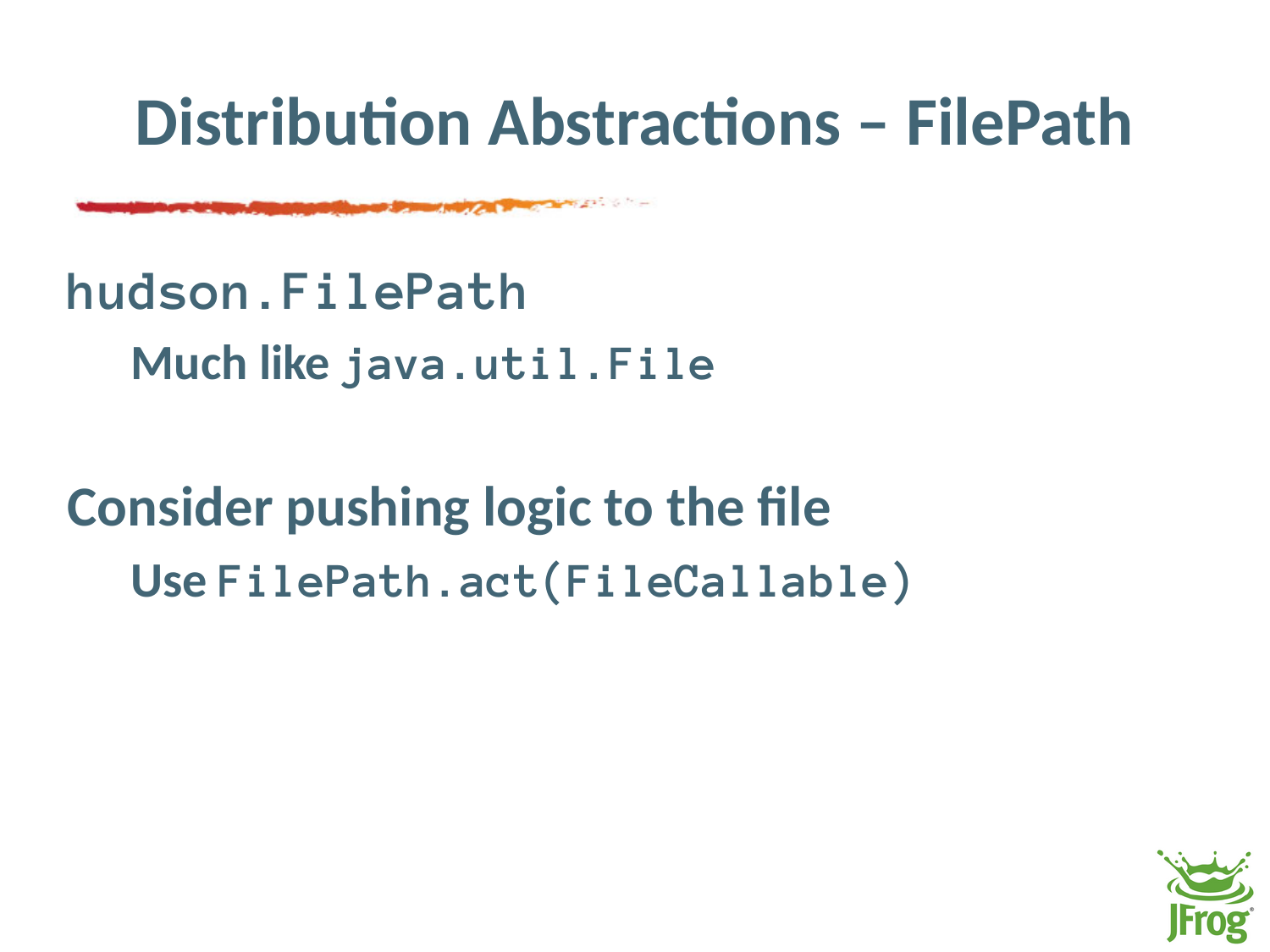

# Distribution Abstractions – FilePath
hudson.FilePath
Much like java.util.File

Consider pushing logic to the file
Use FilePath.act(FileCallable)